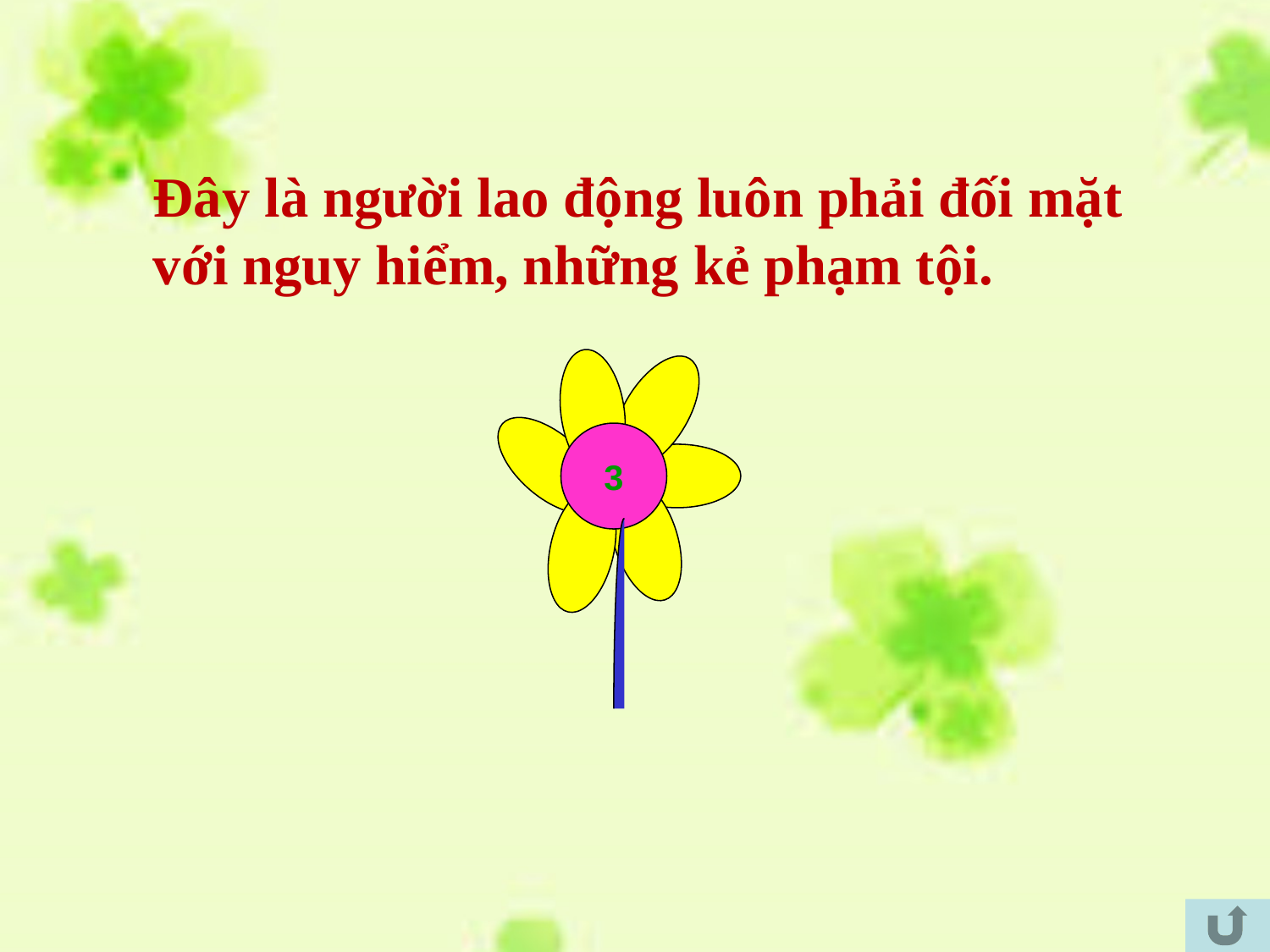

Đây là người lao động luôn phải đối mặt với nguy hiểm, những kẻ phạm tội.

3